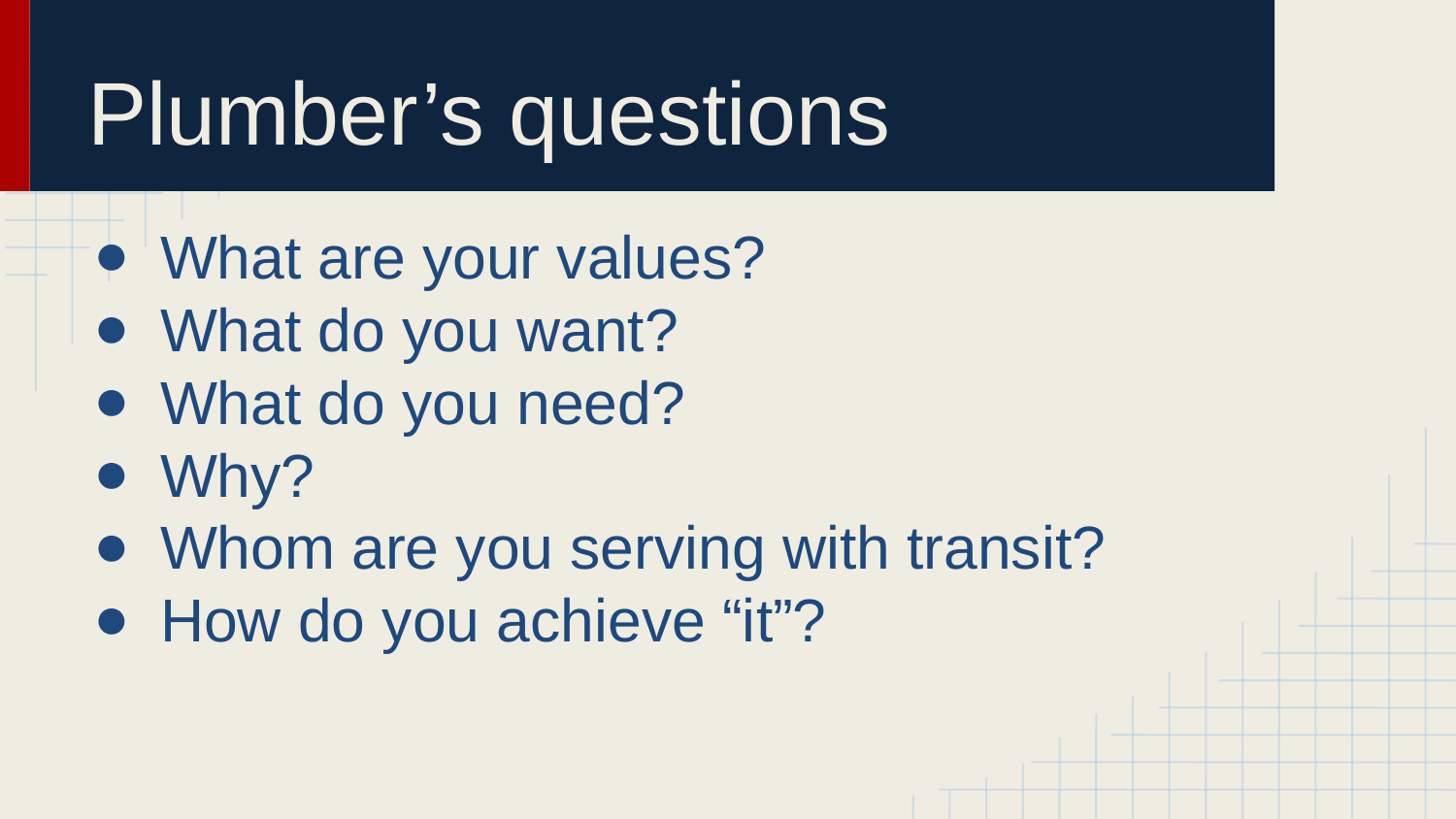

# Plumber’s questions
What are your values?
What do you want?
What do you need?
Why?
Whom are you serving with transit?
How do you achieve “it”?